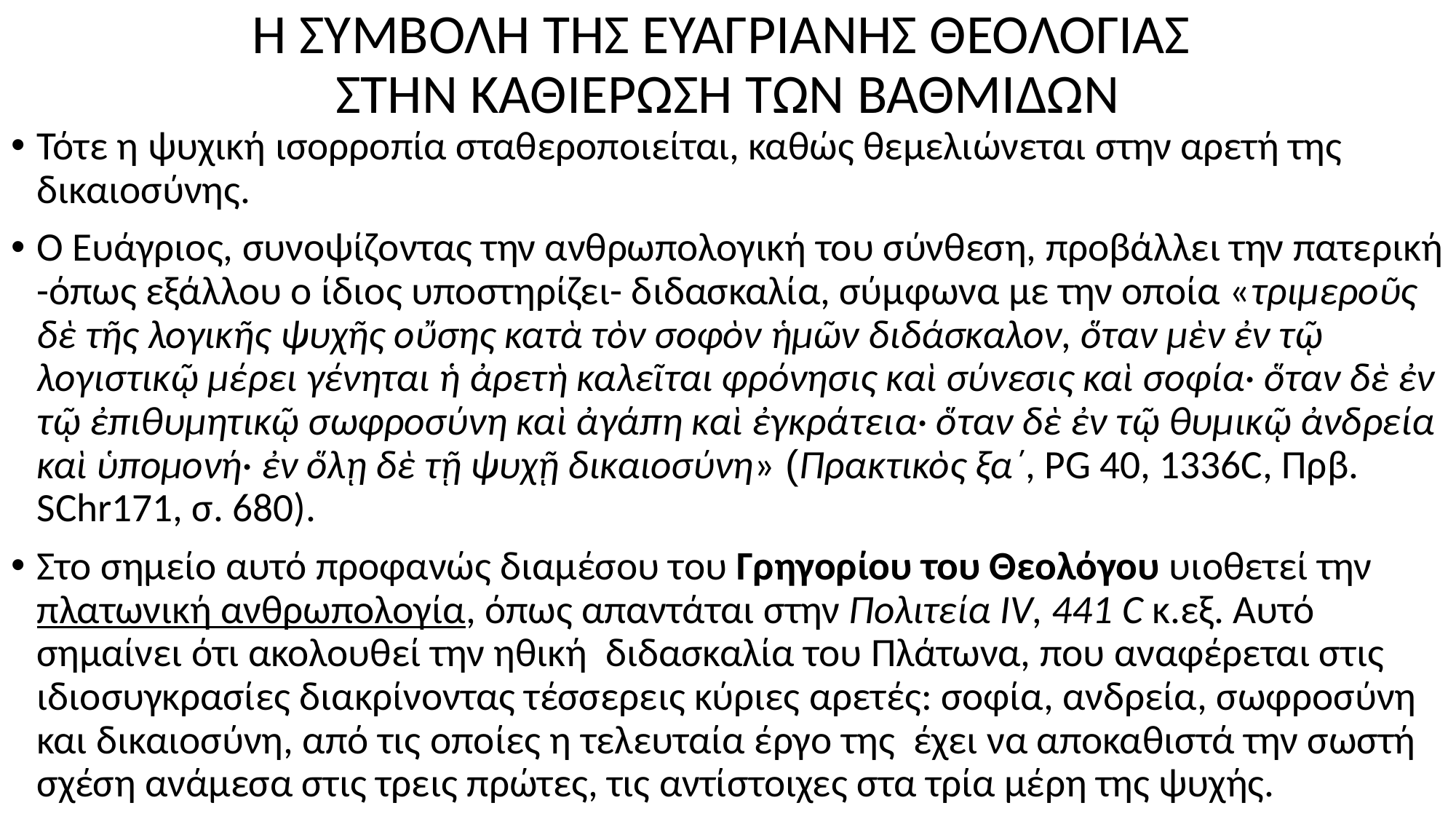

# Η ΣΥΜΒΟΛΗ ΤΗΣ ΕΥΑΓΡΙΑΝΗΣ ΘΕΟΛΟΓΙΑΣ ΣΤΗΝ ΚΑΘΙΕΡΩΣΗ ΤΩΝ ΒΑΘΜΙΔΩΝ

Τότε η ψυχική ισορροπία σταθεροποιείται, καθώς θεμελιώνεται στην αρετή της δικαιοσύνης.
Ο Ευάγριος, συνοψίζοντας την ανθρωπολογική του σύνθεση, προβάλλει την πατερική -όπως εξάλλου ο ίδιος υποστηρίζει- διδασκαλία, σύμφωνα με την οποία «τριμεροῦς δὲ τῆς λογικῆς ψυχῆς οὔσης κατὰ τὸν σοφὸν ἡμῶν διδάσκαλον, ὅταν μὲν ἐν τῷ λογιστικῷ μέρει γένηται ἡ ἀρετὴ καλεῖται φρόνησις καὶ σύνεσις καὶ σοφία· ὅταν δὲ ἐν τῷ ἐπιθυμητικῷ σωφροσύνη καὶ ἀγάπη καὶ ἐγκράτεια· ὅταν δὲ ἐν τῷ θυμικῷ ἀνδρεία καὶ ὑπομονή· ἐν ὅλῃ δὲ τῇ ψυχῇ δικαιοσύνη» (Πρακτικὸς ξα΄, PG 40, 1336C, Πρβ. SChr171, σ. 680).
Στο σημείο αυτό προφανώς διαμέσου του Γρηγορίου του Θεολόγου υιοθετεί την πλατωνική ανθρωπολογία, όπως απαντάται στην Πολιτεία IV, 441 C κ.εξ. Αυτό σημαίνει ότι ακολουθεί την ηθική  διδασκαλία του Πλάτωνα, που αναφέρεται στις ιδιοσυγκρασίες διακρίνοντας τέσσερεις κύριες αρετές: σοφία, ανδρεία, σωφροσύνη και δικαιοσύνη, από τις οποίες η τελευταία έργο της  έχει να αποκαθιστά την σωστή σχέση ανάμεσα στις τρεις πρώτες, τις αντίστοιχες στα τρία μέρη της ψυχής.